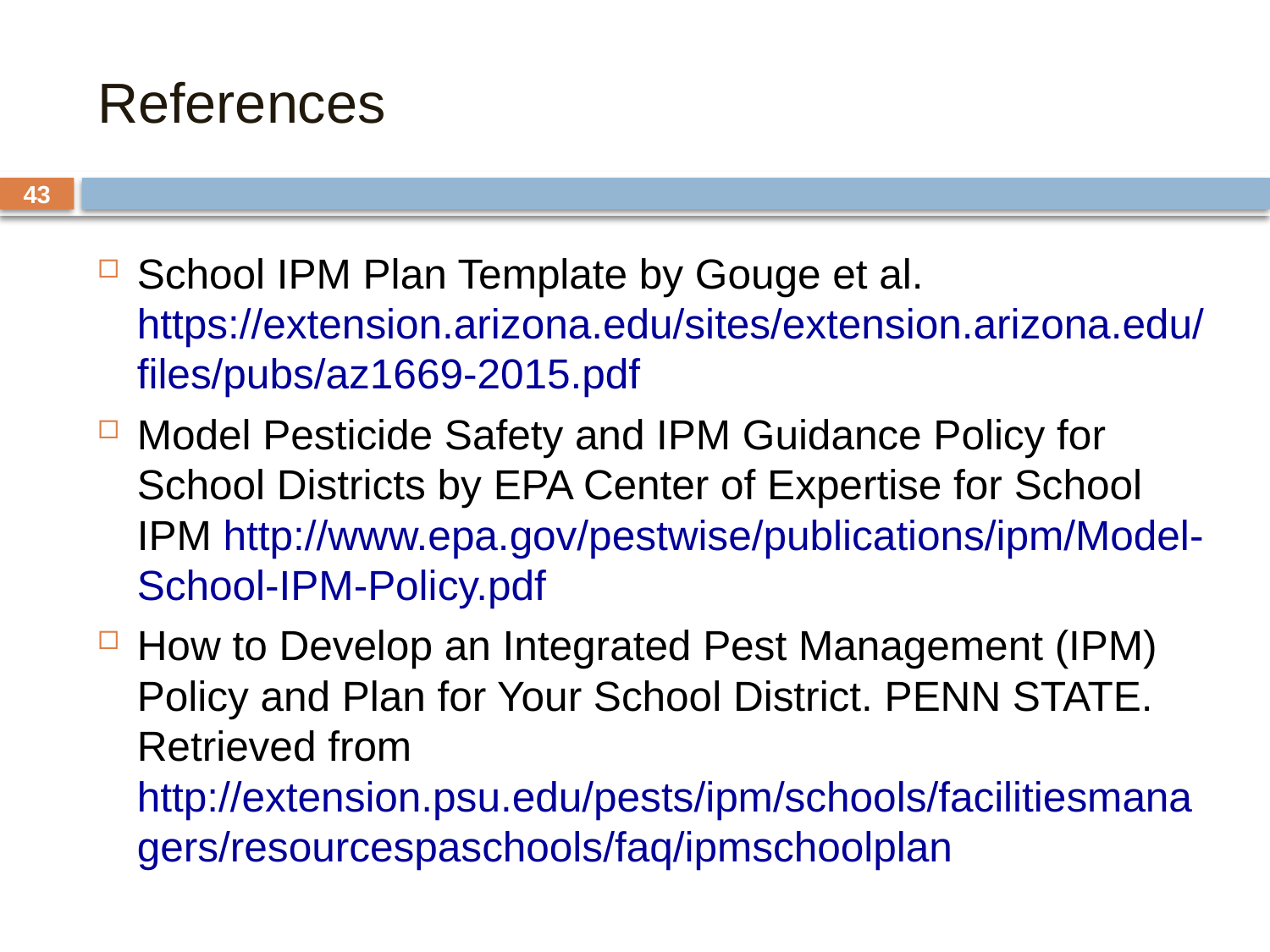

# References
43
School IPM Plan Template by Gouge et al. https://extension.arizona.edu/sites/extension.arizona.edu/files/pubs/az1669-2015.pdf
Model Pesticide Safety and IPM Guidance Policy for School Districts by EPA Center of Expertise for School IPM http://www.epa.gov/pestwise/publications/ipm/Model-School-IPM-Policy.pdf
How to Develop an Integrated Pest Management (IPM) Policy and Plan for Your School District. PENN STATE. Retrieved from http://extension.psu.edu/pests/ipm/schools/facilitiesmanagers/resourcespaschools/faq/ipmschoolplan